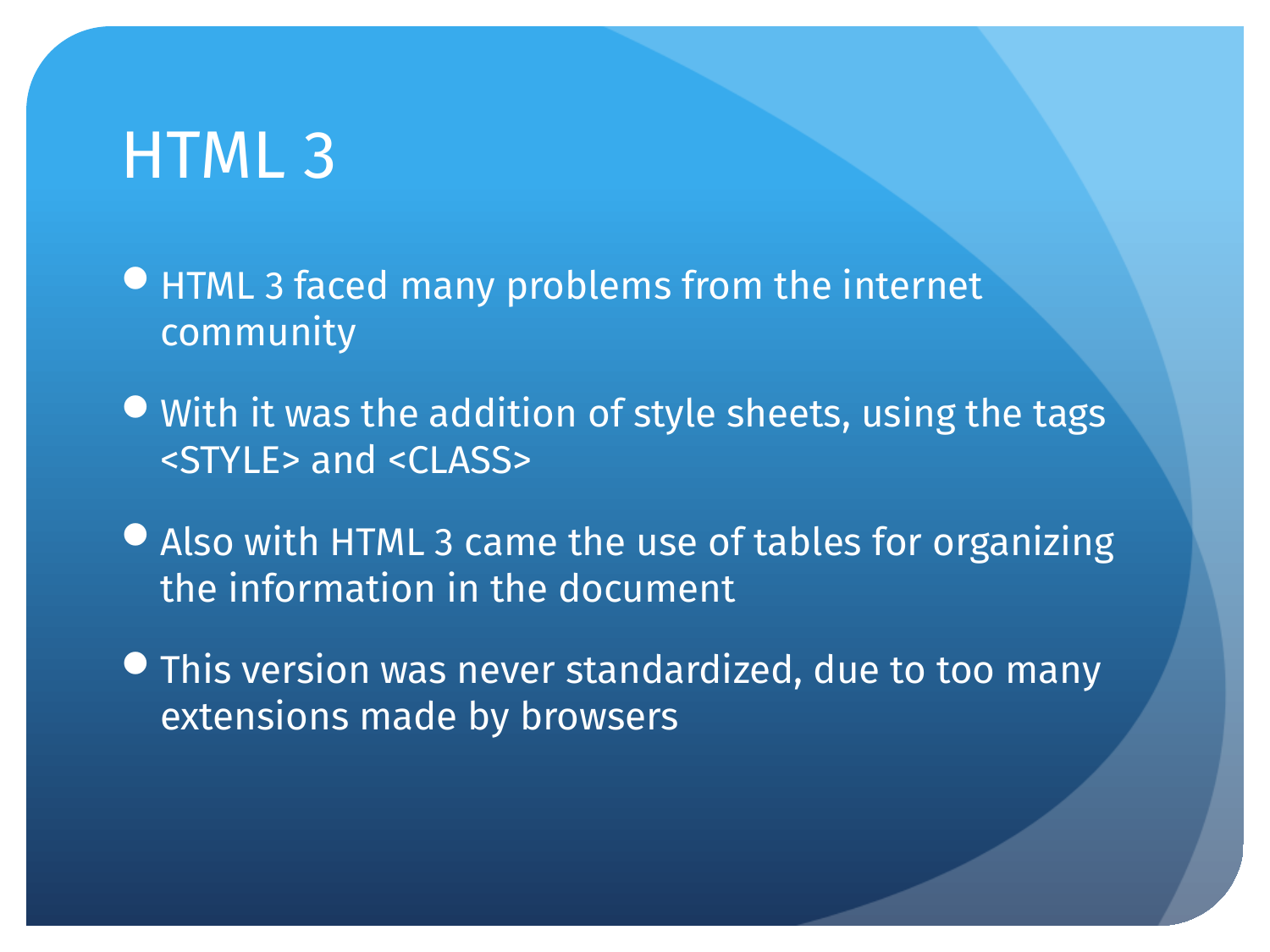

# HTML 3
HTML 3 faced many problems from the internet community
With it was the addition of style sheets, using the tags <STYLE> and <CLASS>
Also with HTML 3 came the use of tables for organizing the information in the document
This version was never standardized, due to too many extensions made by browsers